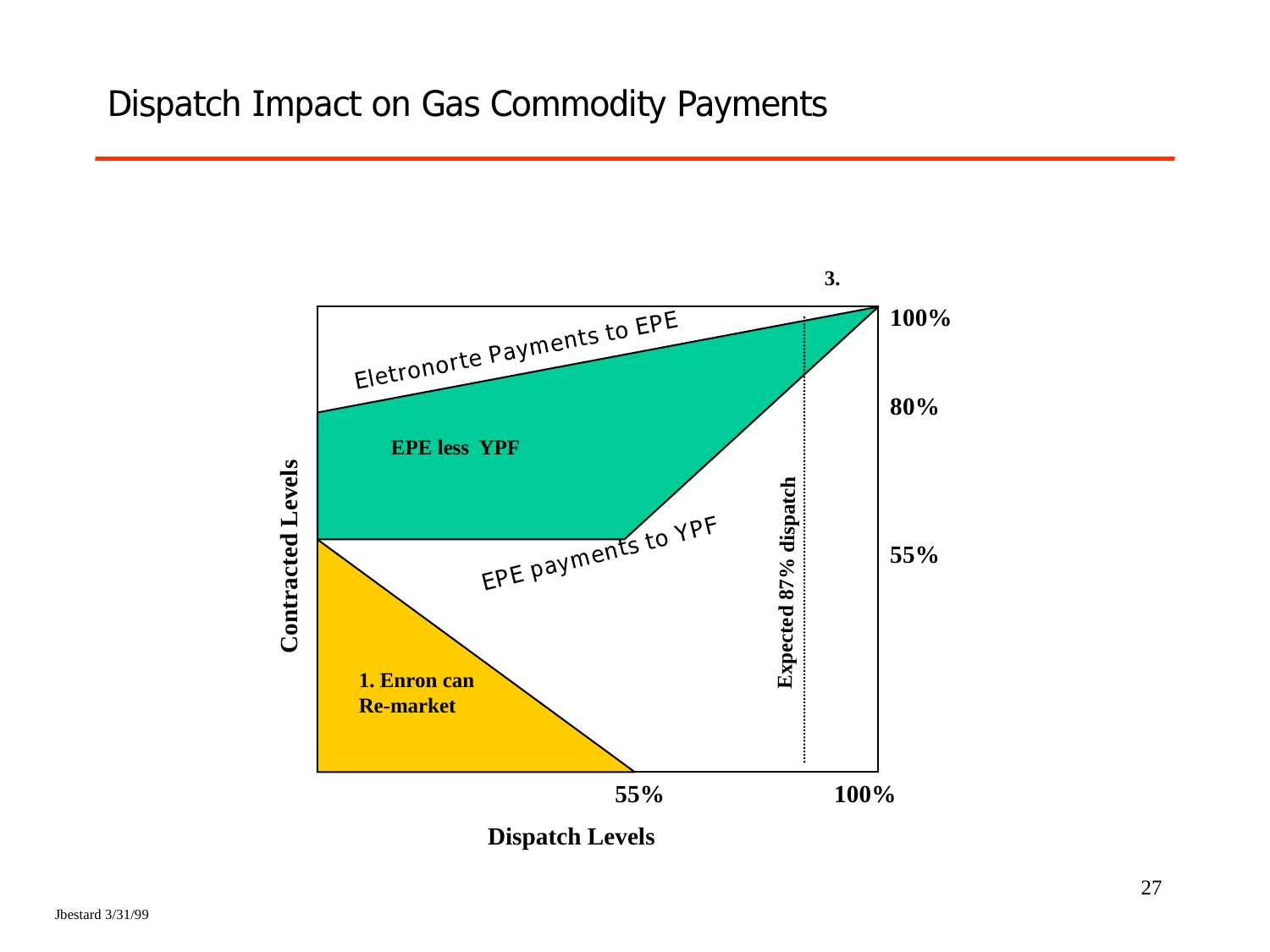

# Dispatch Impact on Gas Commodity Payments
3.
100%

80%

55%

Eletronorte Payments to EPE
EPE less  YPF
EPE payments to YPF
Contracted Levels

Expected 87% dispatch
1. Enron can
Re-market
55%	               100%
Dispatch Levels
27